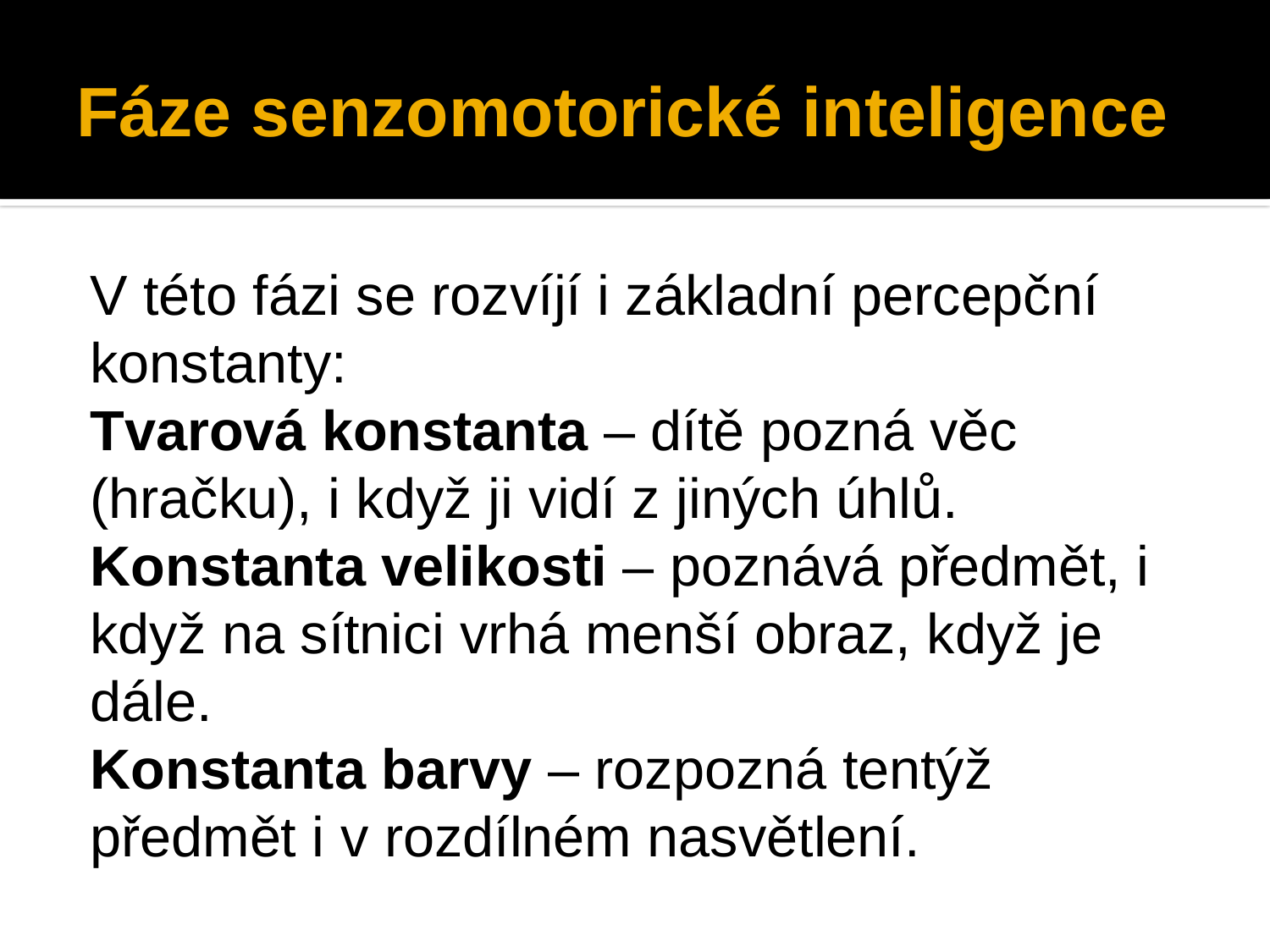

# Fáze senzomotorické inteligence
V této fázi se rozvíjí i základní percepční konstanty:
Tvarová konstanta – dítě pozná věc (hračku), i když ji vidí z jiných úhlů.
Konstanta velikosti – poznává předmět, i když na sítnici vrhá menší obraz, když je dále.
Konstanta barvy – rozpozná tentýž předmět i v rozdílném nasvětlení.